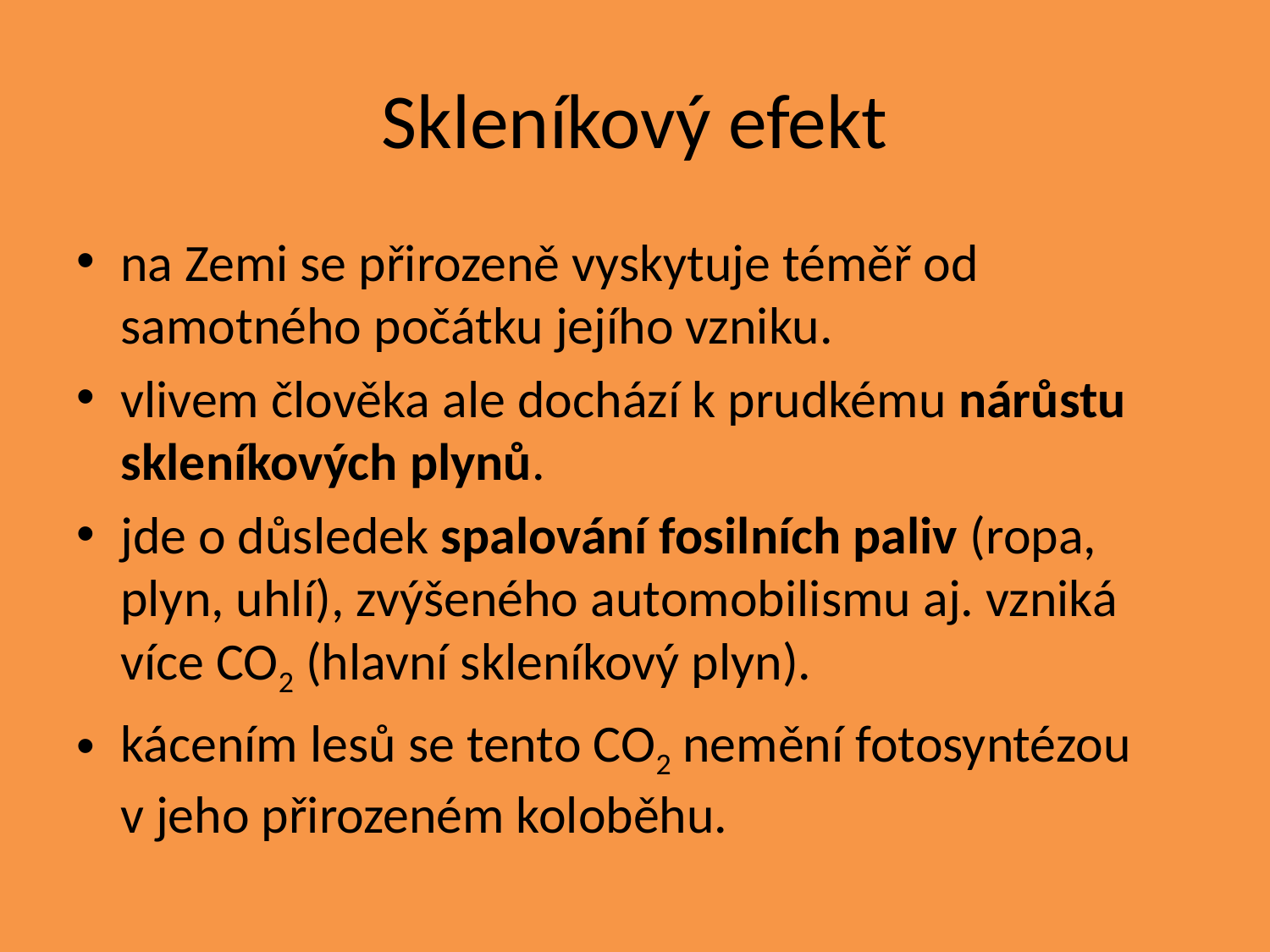

# Skleníkový efekt
na Zemi se přirozeně vyskytuje téměř od samotného počátku jejího vzniku.
vlivem člověka ale dochází k prudkému nárůstu skleníkových plynů.
jde o důsledek spalování fosilních paliv (ropa, plyn, uhlí), zvýšeného automobilismu aj. vzniká více CO2 (hlavní skleníkový plyn).
kácením lesů se tento CO2 nemění fotosyntézou v jeho přirozeném koloběhu.